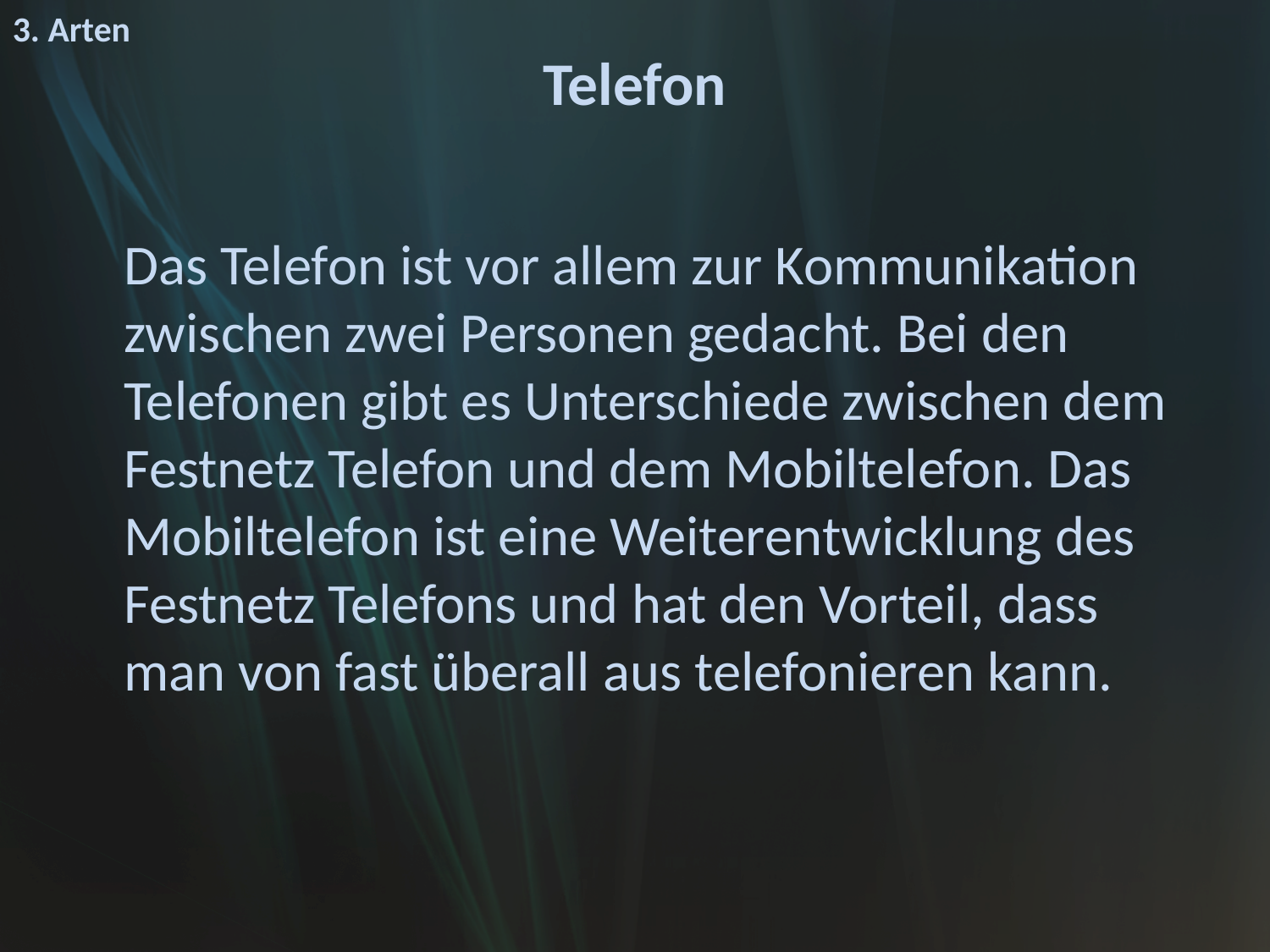

3. Arten
# Telefon
	Das Telefon ist vor allem zur Kommunikation zwischen zwei Personen gedacht. Bei den Telefonen gibt es Unterschiede zwischen dem Festnetz Telefon und dem Mobiltelefon. Das Mobiltelefon ist eine Weiterentwicklung des Festnetz Telefons und hat den Vorteil, dass man von fast überall aus telefonieren kann.